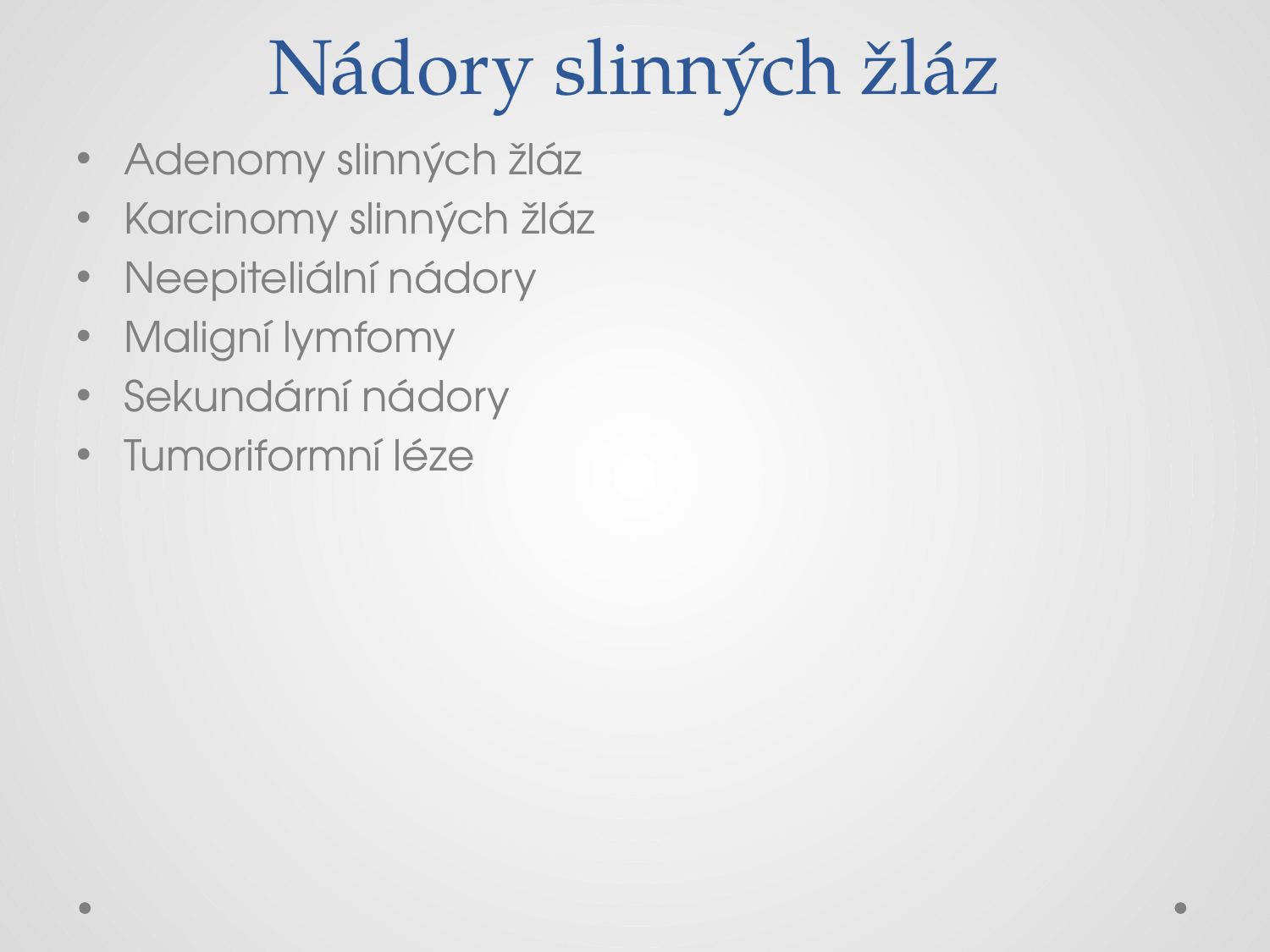

# Nádory slinných žláz
Adenomy slinných žláz
Karcinomy slinných žláz
Neepiteliální nádory
Maligní lymfomy
Sekundární nádory
Tumoriformní léze